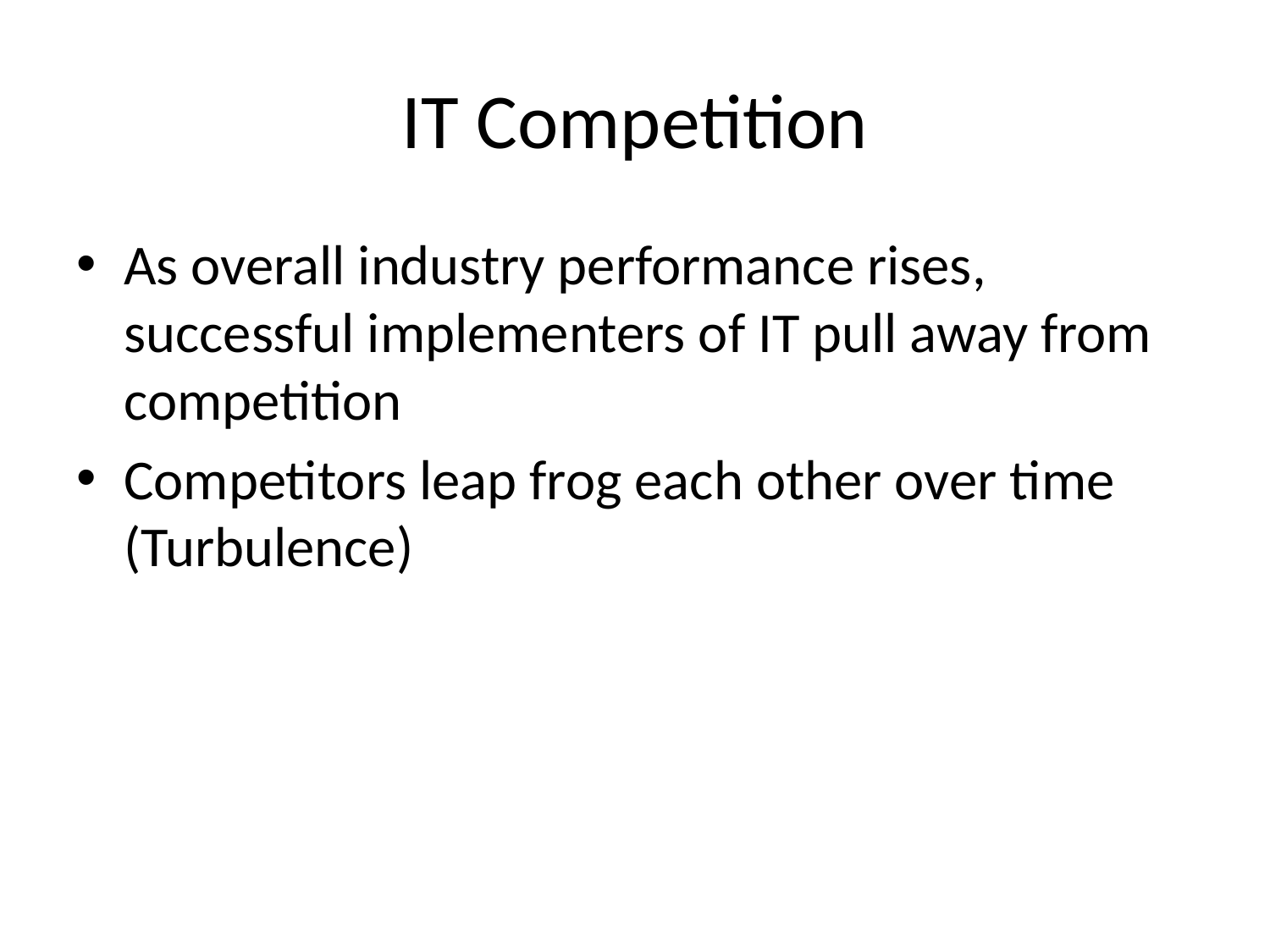

# IT Competition
As overall industry performance rises, successful implementers of IT pull away from competition
Competitors leap frog each other over time (Turbulence)